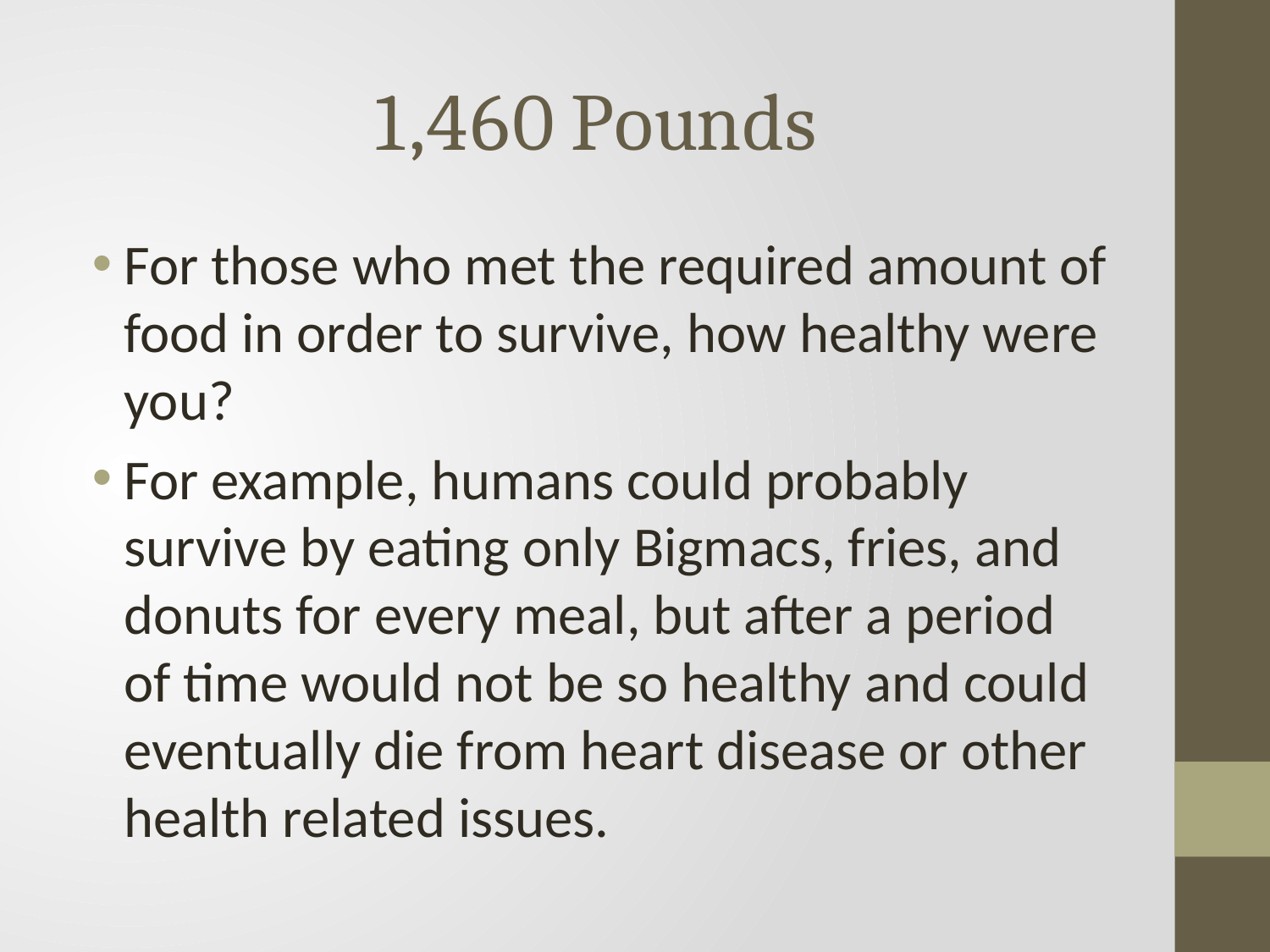

# 1,460 Pounds
For those who met the required amount of food in order to survive, how healthy were you?
For example, humans could probably survive by eating only Bigmacs, fries, and donuts for every meal, but after a period of time would not be so healthy and could eventually die from heart disease or other health related issues.